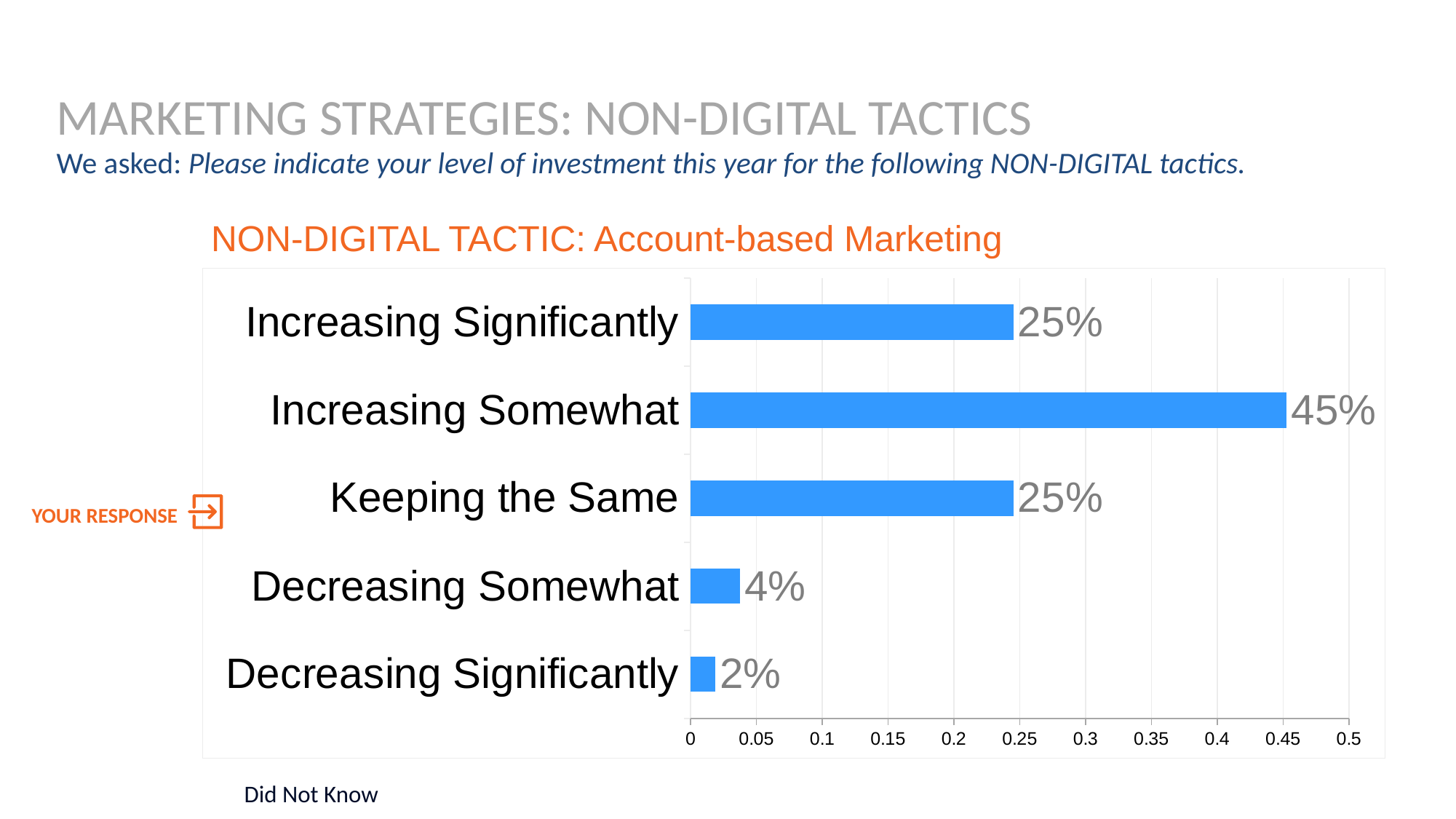

MARKETING STRATEGIES: NON-DIGITAL TACTICS
We asked: Please indicate your level of investment this year for the following NON-DIGITAL tactics.
NON-DIGITAL TACTIC: Account-based Marketing

### Chart

| Category | Series 1 |
|---|---|
| Decreasing Significantly | 0.018867924528301886 |
| Decreasing Somewhat | 0.03773584905660377 |
| Keeping the Same | 0.24528301886792453 |
| Increasing Somewhat | 0.4528301886792453 |
| Increasing Significantly | 0.24528301886792453 |
YOUR RESPONSE
Did Not Know